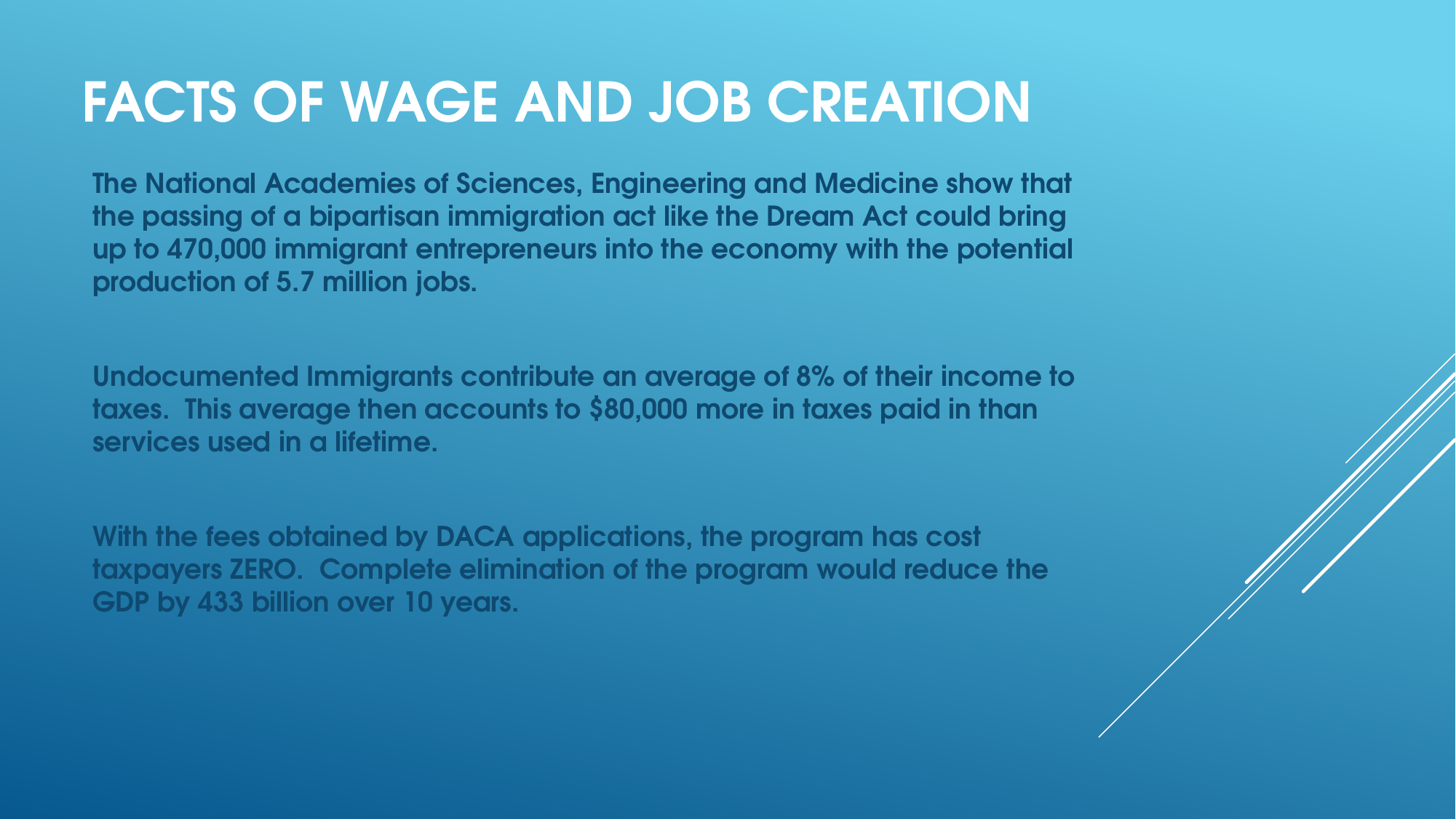

# Facts of Wage and Job Creation
The National Academies of Sciences, Engineering and Medicine show that the passing of a bipartisan immigration act like the Dream Act could bring up to 470,000 immigrant entrepreneurs into the economy with the potential production of 5.7 million jobs.

Undocumented Immigrants contribute an average of 8% of their income to taxes.  This average then accounts to $80,000 more in taxes paid in than services used in a lifetime.

With the fees obtained by DACA applications, the program has cost taxpayers ZERO.  Complete elimination of the program would reduce the GDP by 433 billion over 10 years.